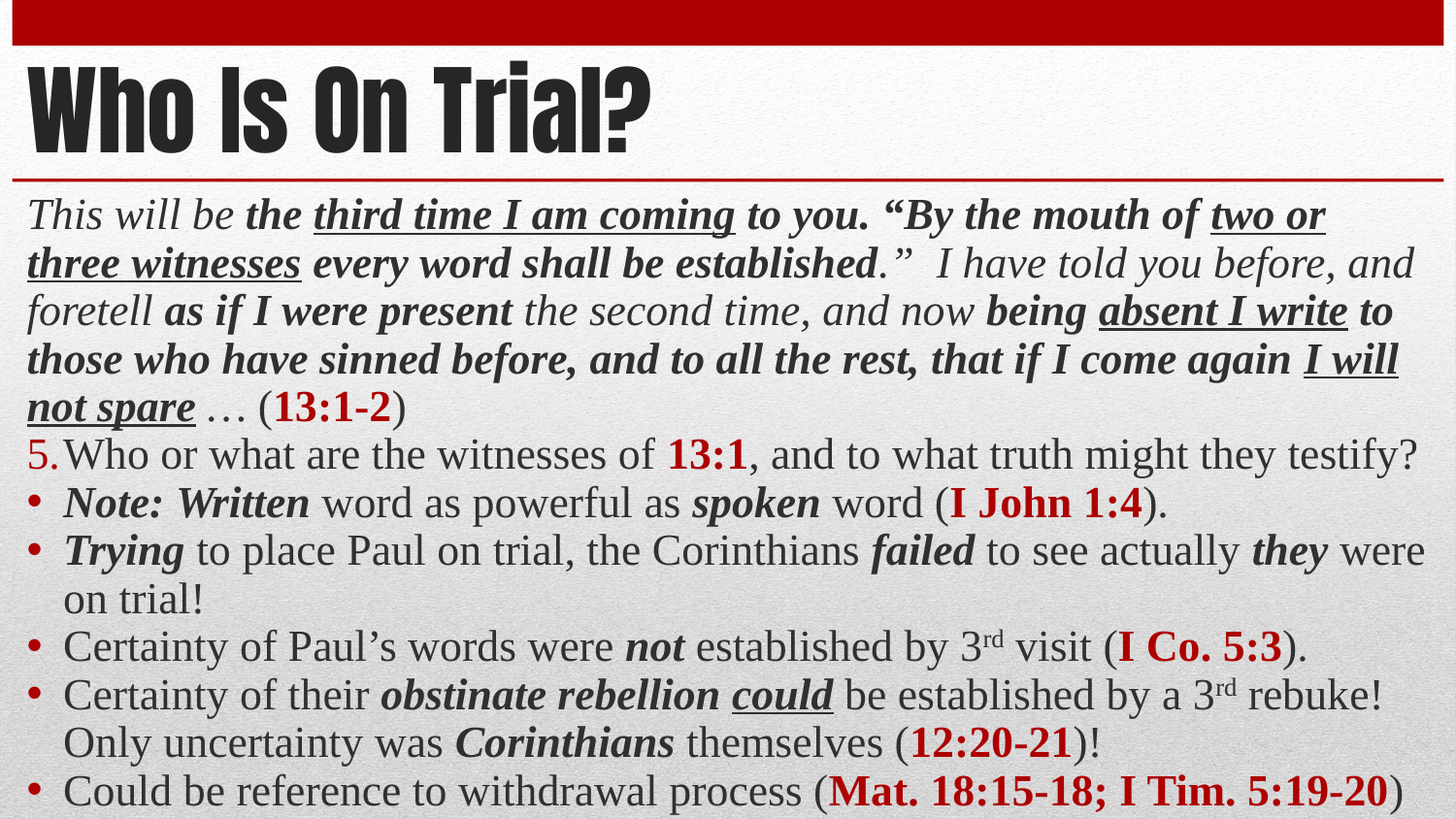

# Who Is On Trial?
This will be the third time I am coming to you. “By the mouth of two or three witnesses every word shall be established.”  I have told you before, and foretell as if I were present the second time, and now being absent I write to those who have sinned before, and to all the rest, that if I come again I will not spare … (13:1-2)
Who or what are the witnesses of 13:1, and to what truth might they testify?
Note: Written word as powerful as spoken word (I John 1:4).
Trying to place Paul on trial, the Corinthians failed to see actually they were on trial!
Certainty of Paul’s words were not established by 3rd visit (I Co. 5:3).
Certainty of their obstinate rebellion could be established by a 3rd rebuke!  Only uncertainty was Corinthians themselves (12:20-21)!
Could be reference to withdrawal process (Mat. 18:15-18; I Tim. 5:19-20)